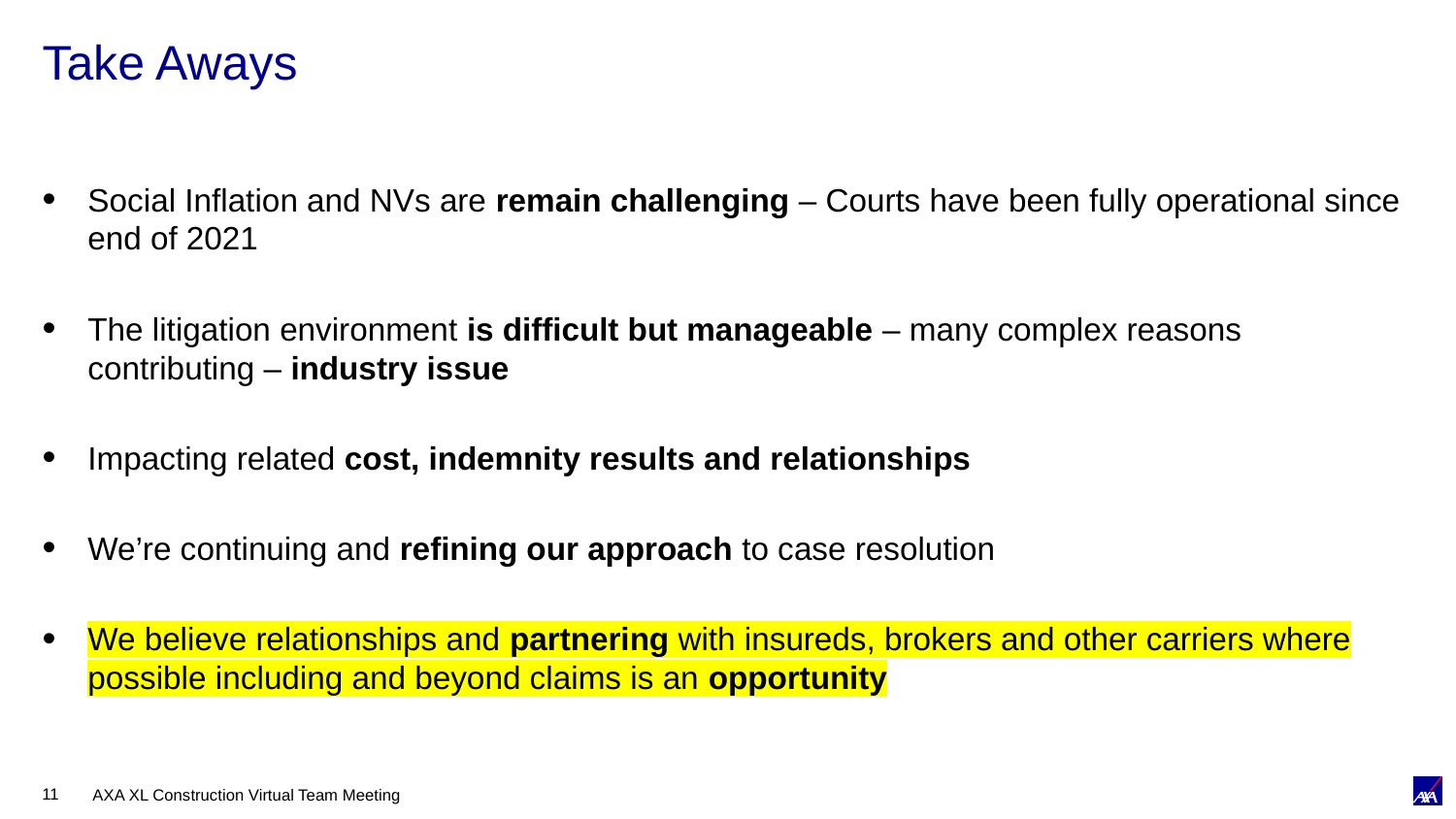

# Take Aways

Social Inflation and NVs are remain challenging – Courts have been fully operational since end of 2021

The litigation environment is difficult but manageable – many complex reasons contributing – industry issue

Impacting related cost, indemnity results and relationships

We’re continuing and refining our approach to case resolution

We believe relationships and partnering with insureds, brokers and other carriers where possible including and beyond claims is an opportunity
AXA XL Construction Virtual Team Meeting